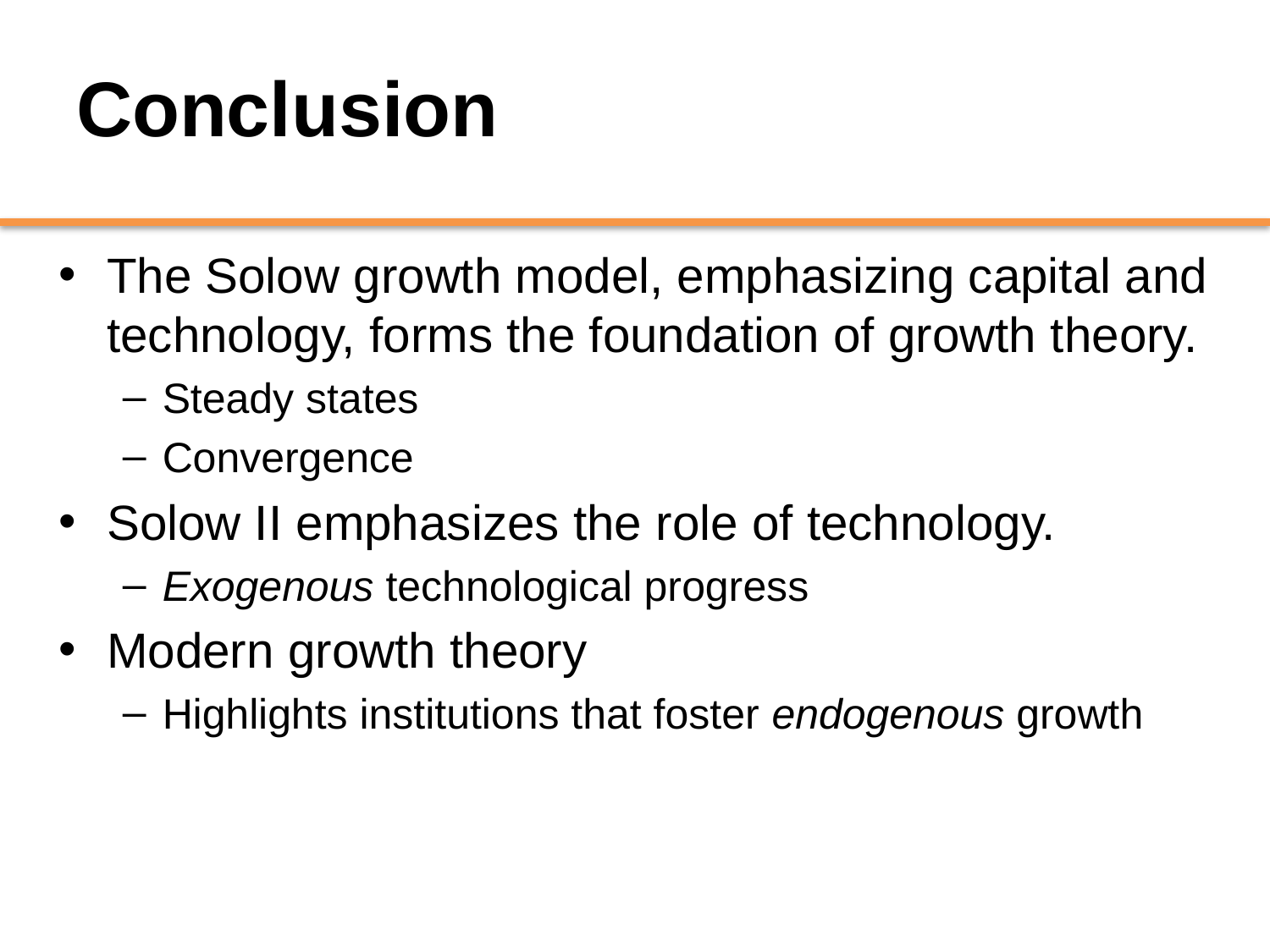

# Conclusion
The Solow growth model, emphasizing capital and technology, forms the foundation of growth theory.
Steady states
Convergence
Solow II emphasizes the role of technology.
Exogenous technological progress
Modern growth theory
Highlights institutions that foster endogenous growth